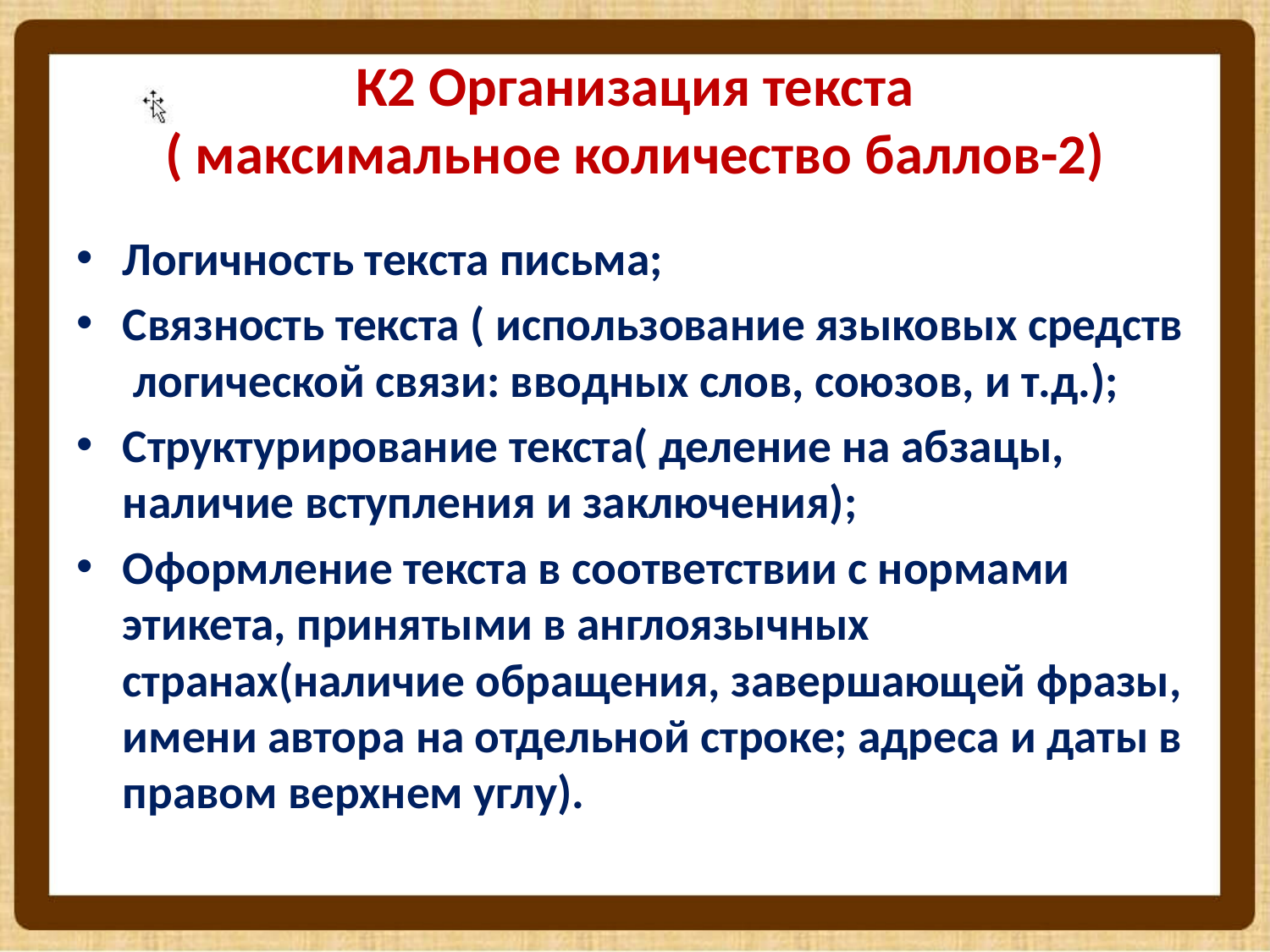

# К2 Организация текста ( максимальное количество баллов-2)
Логичность текста письма;
Связность текста ( использование языковых средств  логической связи: вводных слов, союзов, и т.д.);
Структурирование текста( деление на абзацы, наличие вступления и заключения);
Оформление текста в соответствии с нормами этикета, принятыми в англоязычных странах(наличие обращения, завершающей фразы, имени автора на отдельной строке; адреса и даты в правом верхнем углу).